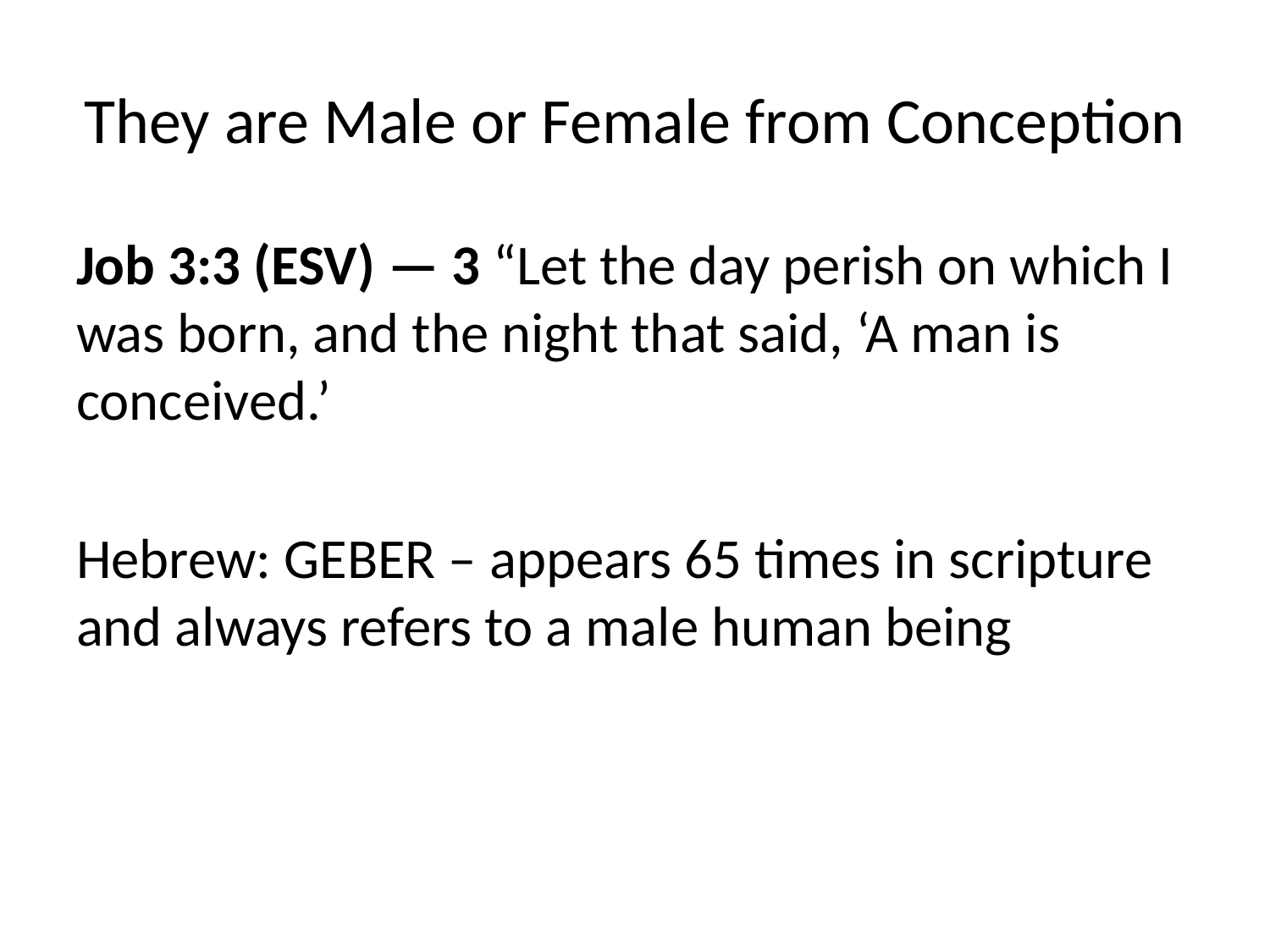

# They are Male or Female from Conception
Job 3:3 (ESV) — 3 “Let the day perish on which I was born, and the night that said, ‘A man is conceived.’

Hebrew: GEBER – appears 65 times in scripture and always refers to a male human being